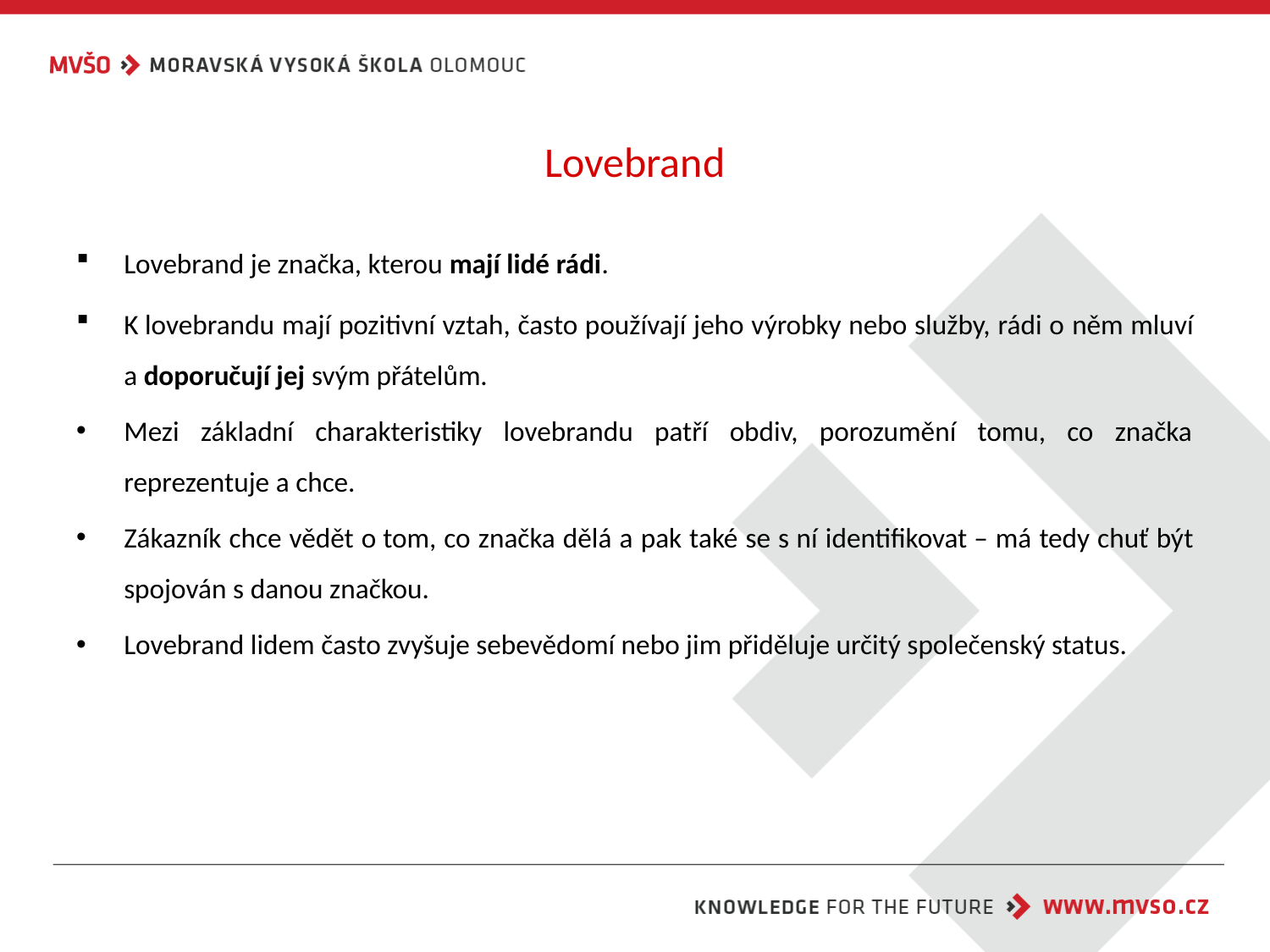

# Lovebrand
Lovebrand je značka, kterou mají lidé rádi.
K lovebrandu mají pozitivní vztah, často používají jeho výrobky nebo služby, rádi o něm mluví a doporučují jej svým přátelům.
Mezi základní charakteristiky lovebrandu patří obdiv, porozumění tomu, co značka reprezentuje a chce.
Zákazník chce vědět o tom, co značka dělá a pak také se s ní identifikovat – má tedy chuť být spojován s danou značkou.
Lovebrand lidem často zvyšuje sebevědomí nebo jim přiděluje určitý společenský status.